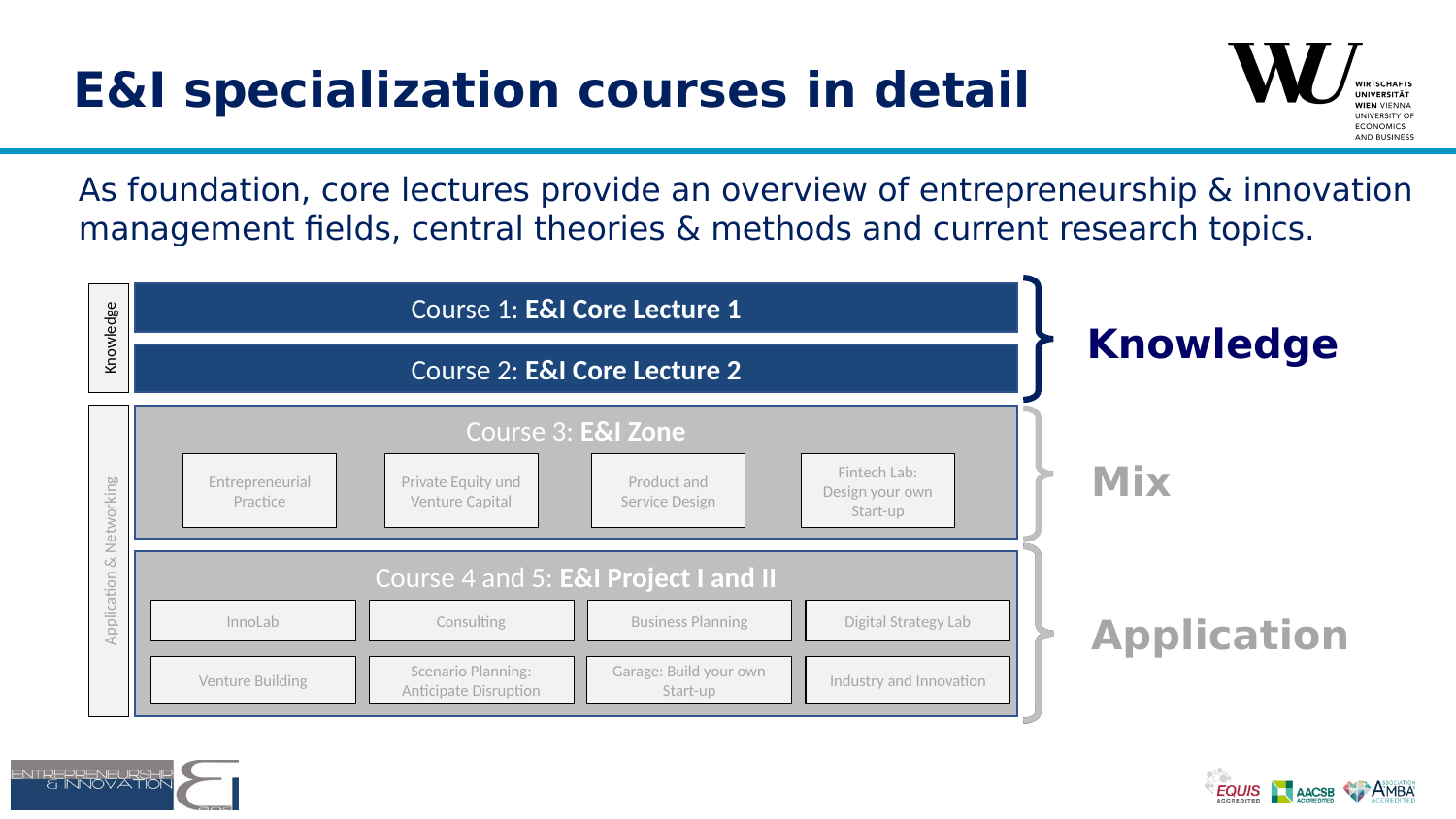

# E&I specialization courses in detail
As foundation, core lectures provide an overview of entrepreneurship & innovation management fields, central theories & methods and current research topics.

Knowledge
Course 1: E&I Core Lecture 1
Course 2: E&I Core Lecture 2
Entrepreneurial Practice
Product and Service Design
Fintech Lab: Design your own Start-up
Private Equity und Venture Capital
Application & Networking
Course 3: E&I Zone
InnoLab
Consulting
Business Planning
Digital Strategy Lab
Course 4 and 5: E&I Project I and II
Venture Building
Scenario Planning: Anticipate Disruption
Garage: Build your own Start-up
Industry and Innovation
Knowledge

Mix

Application